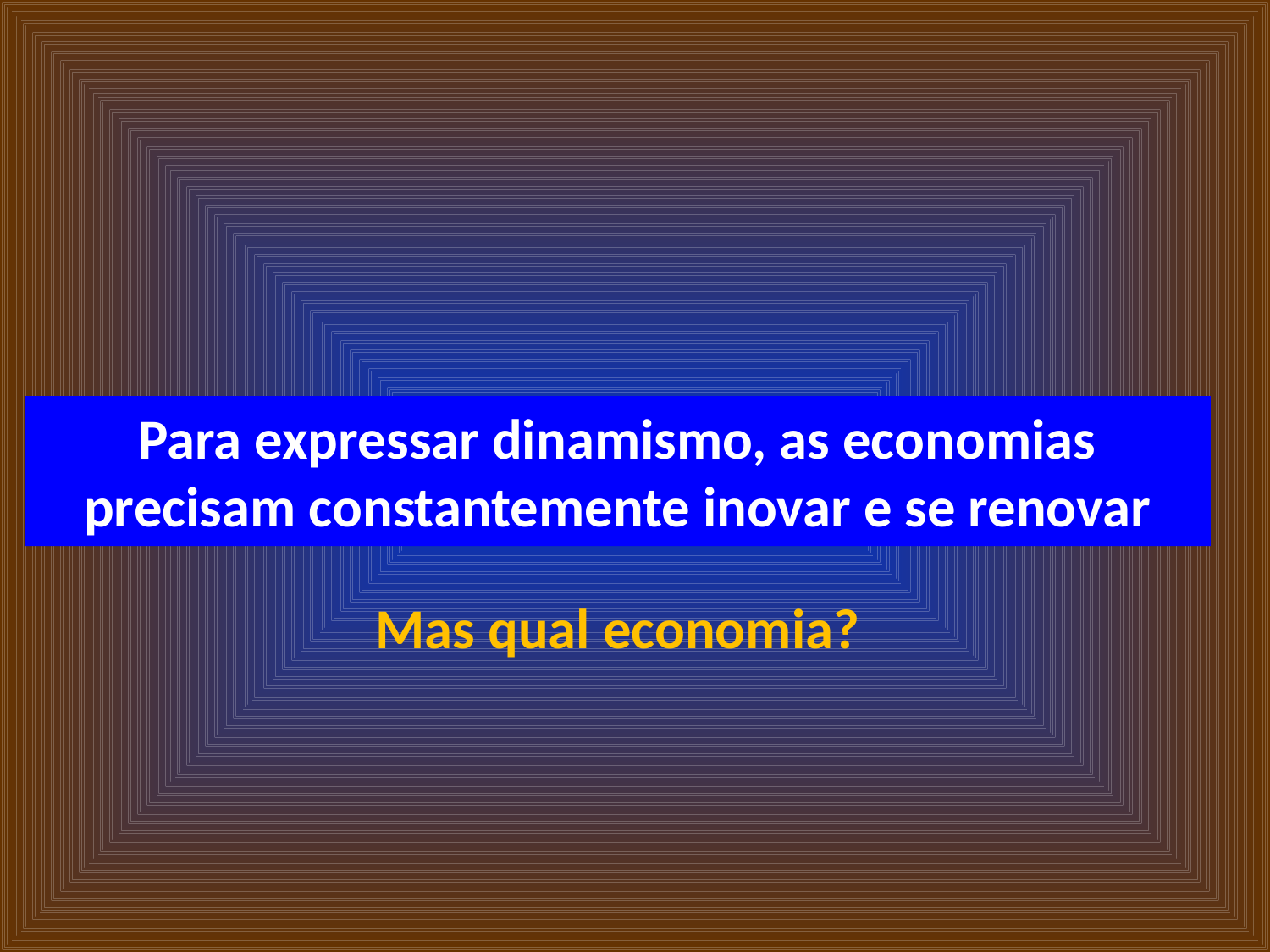

Para expressar dinamismo, as economias precisam constantemente inovar e se renovar
Mas qual economia?